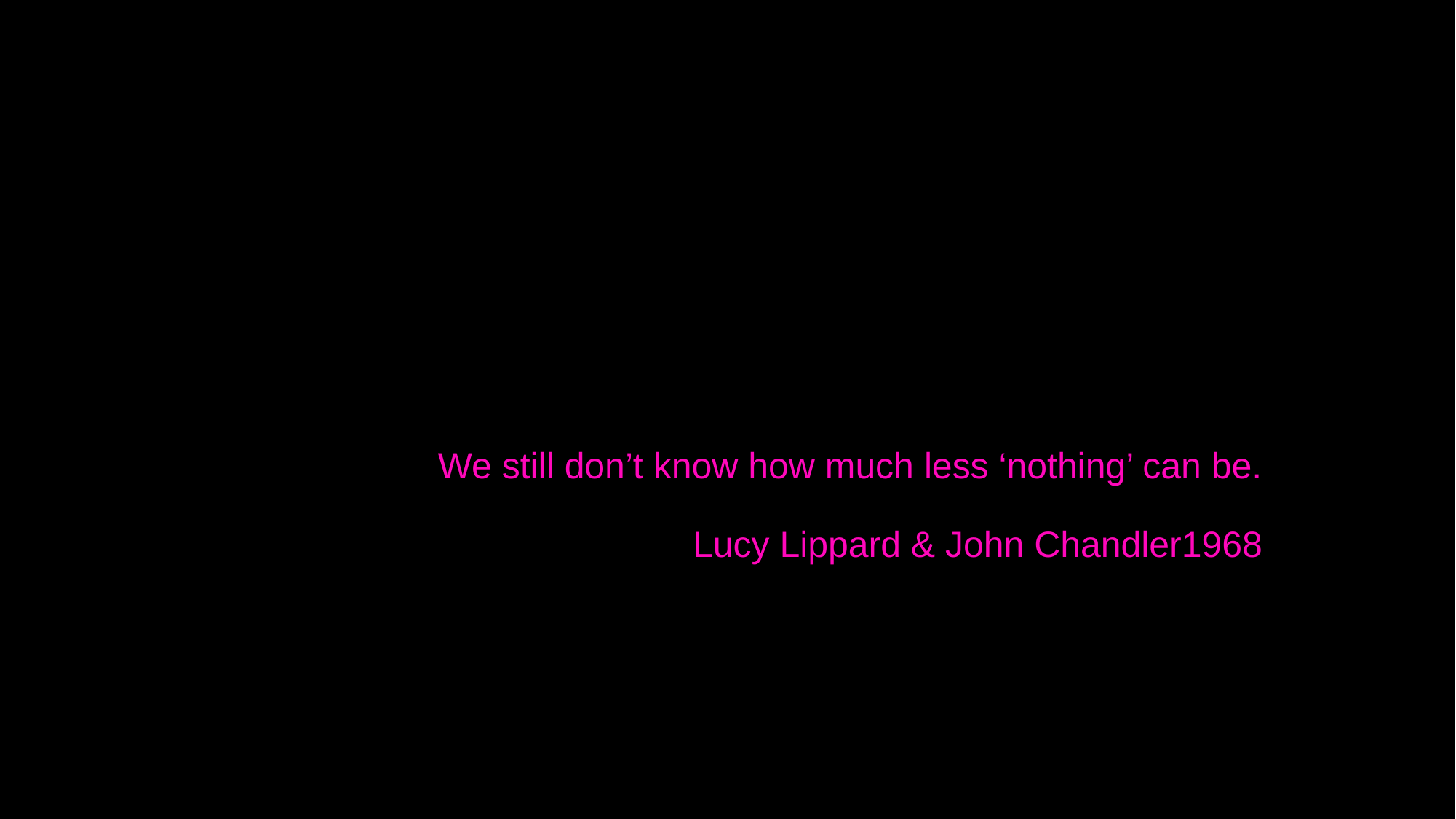

# We still don’t know how much less ‘nothing’ can be. Lucy Lippard & John Chandler1968